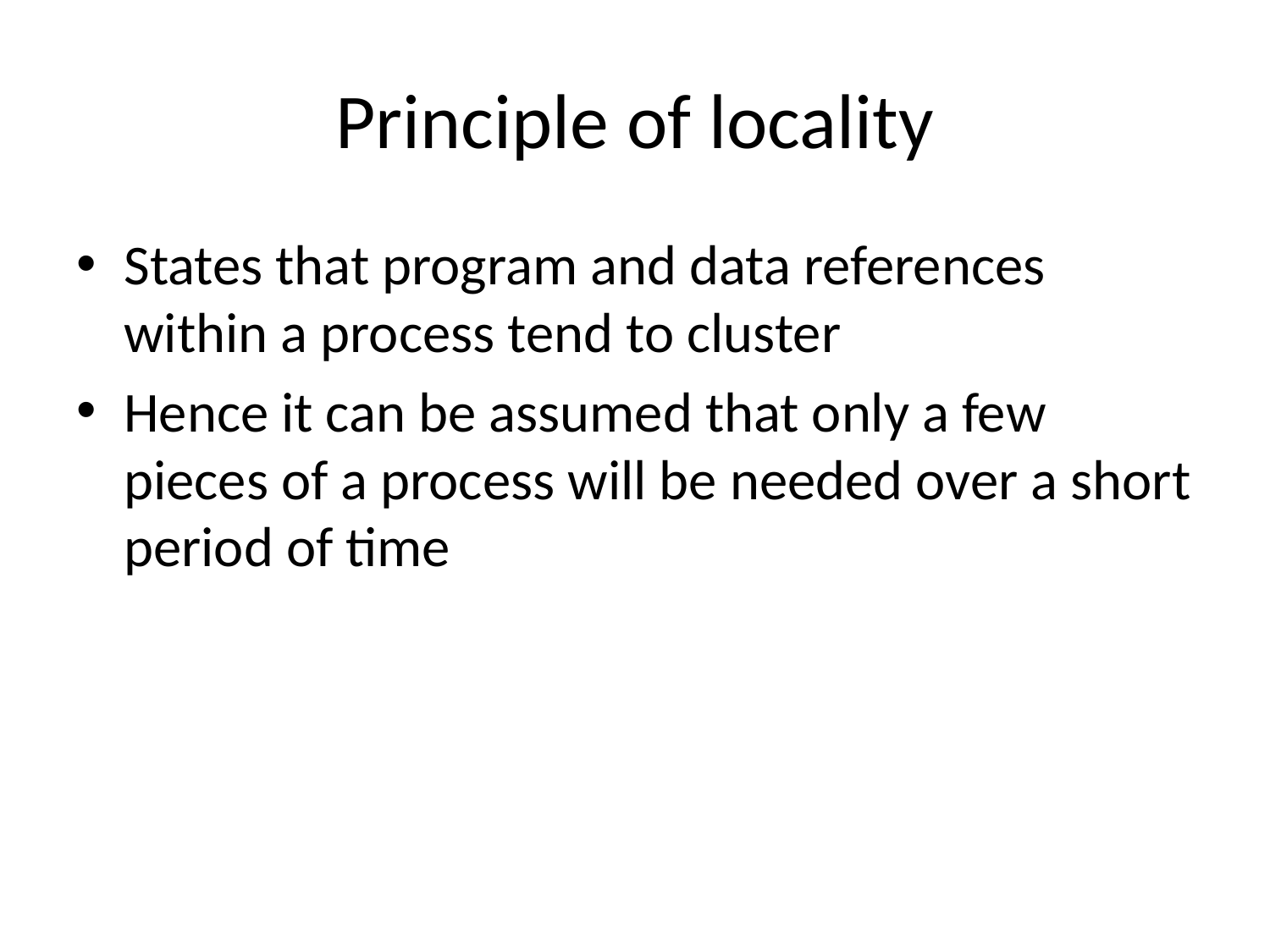

# Principle of locality
States that program and data references within a process tend to cluster
Hence it can be assumed that only a few pieces of a process will be needed over a short period of time